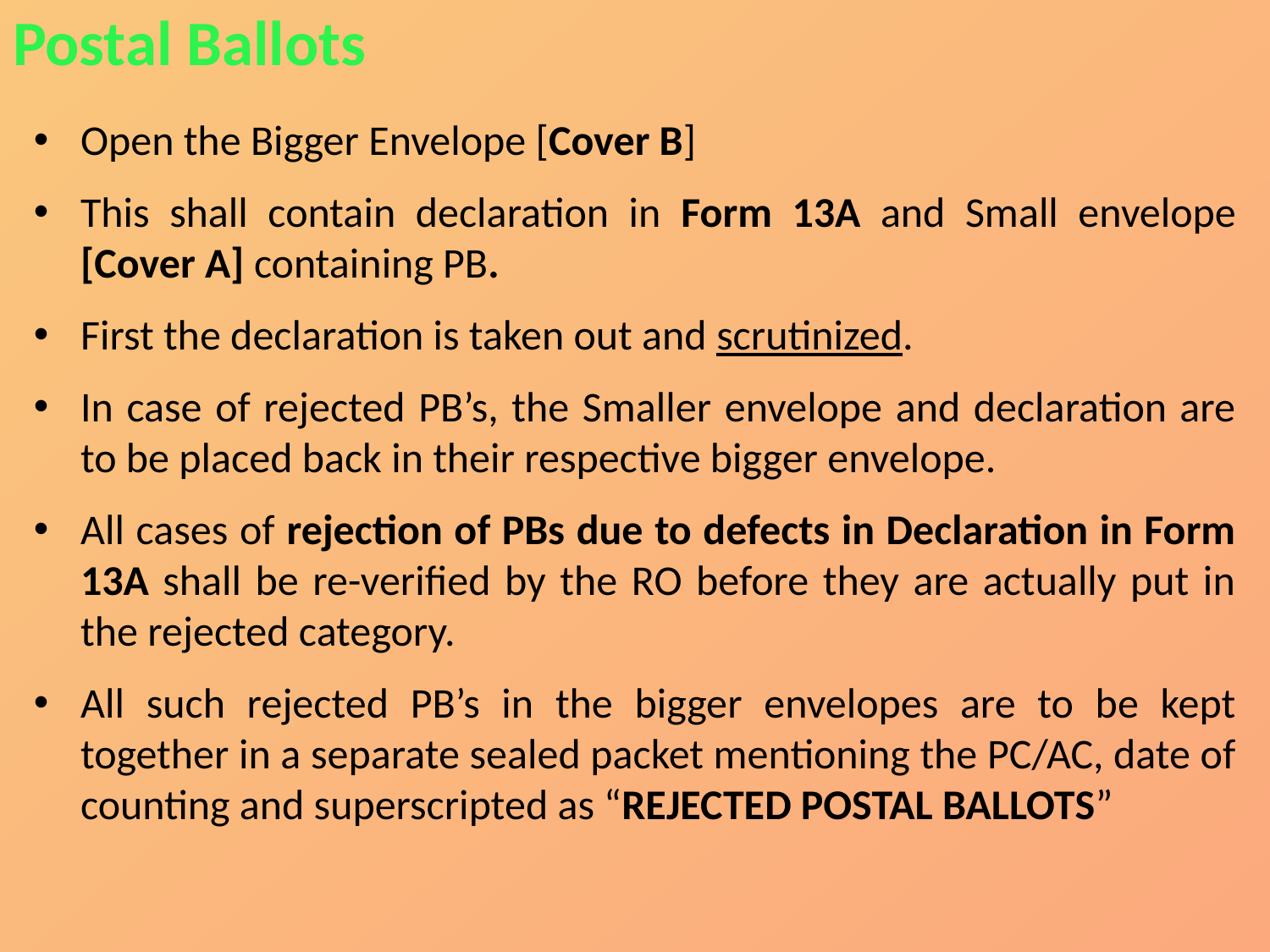

Postal Ballots
Open the Bigger Envelope [Cover B]
This shall contain declaration in Form 13A and Small envelope [Cover A] containing PB.
First the declaration is taken out and scrutinized.
In case of rejected PB’s, the Smaller envelope and declaration are to be placed back in their respective bigger envelope.
All cases of rejection of PBs due to defects in Declaration in Form 13A shall be re-verified by the RO before they are actually put in the rejected category.
All such rejected PB’s in the bigger envelopes are to be kept together in a separate sealed packet mentioning the PC/AC, date of counting and superscripted as “REJECTED POSTAL BALLOTS”